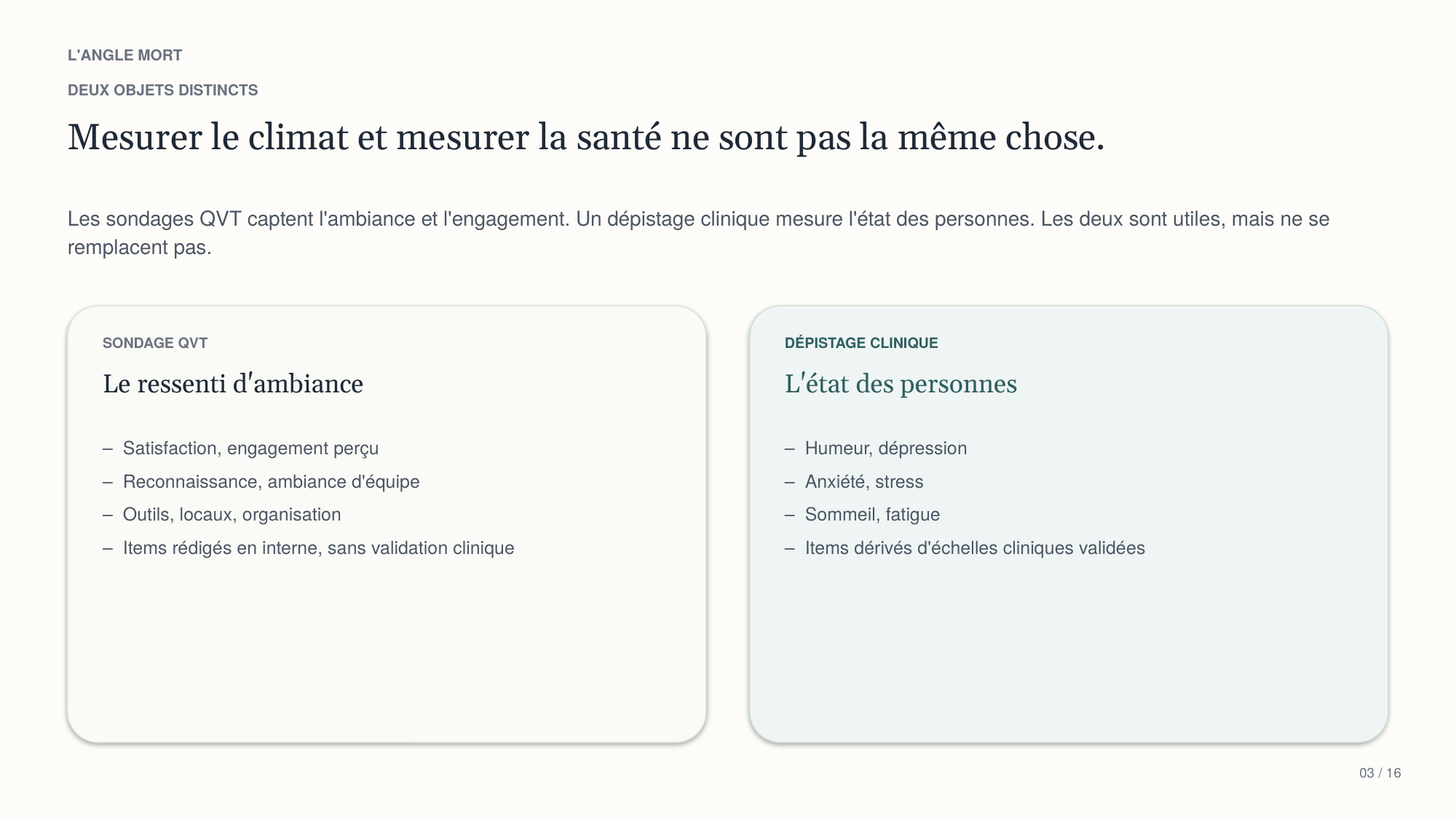

L'ANGLE MORT
DEUX OBJETS DISTINCTS
Mesurer le climat et mesurer la santé ne sont pas la même chose.
Les sondages QVT captent l'ambiance et l'engagement. Un dépistage clinique mesure l'état des personnes. Les deux sont utiles, mais ne se remplacent pas.

SONDAGE QVT
DÉPISTAGE CLINIQUE
Le ressenti d'ambiance
L'état des personnes
–  Satisfaction, engagement perçu
–  Reconnaissance, ambiance d'équipe
–  Outils, locaux, organisation
–  Items rédigés en interne, sans validation clinique
–  Humeur, dépression
–  Anxiété, stress
–  Sommeil, fatigue
–  Items dérivés d'échelles cliniques validées
03 / 16